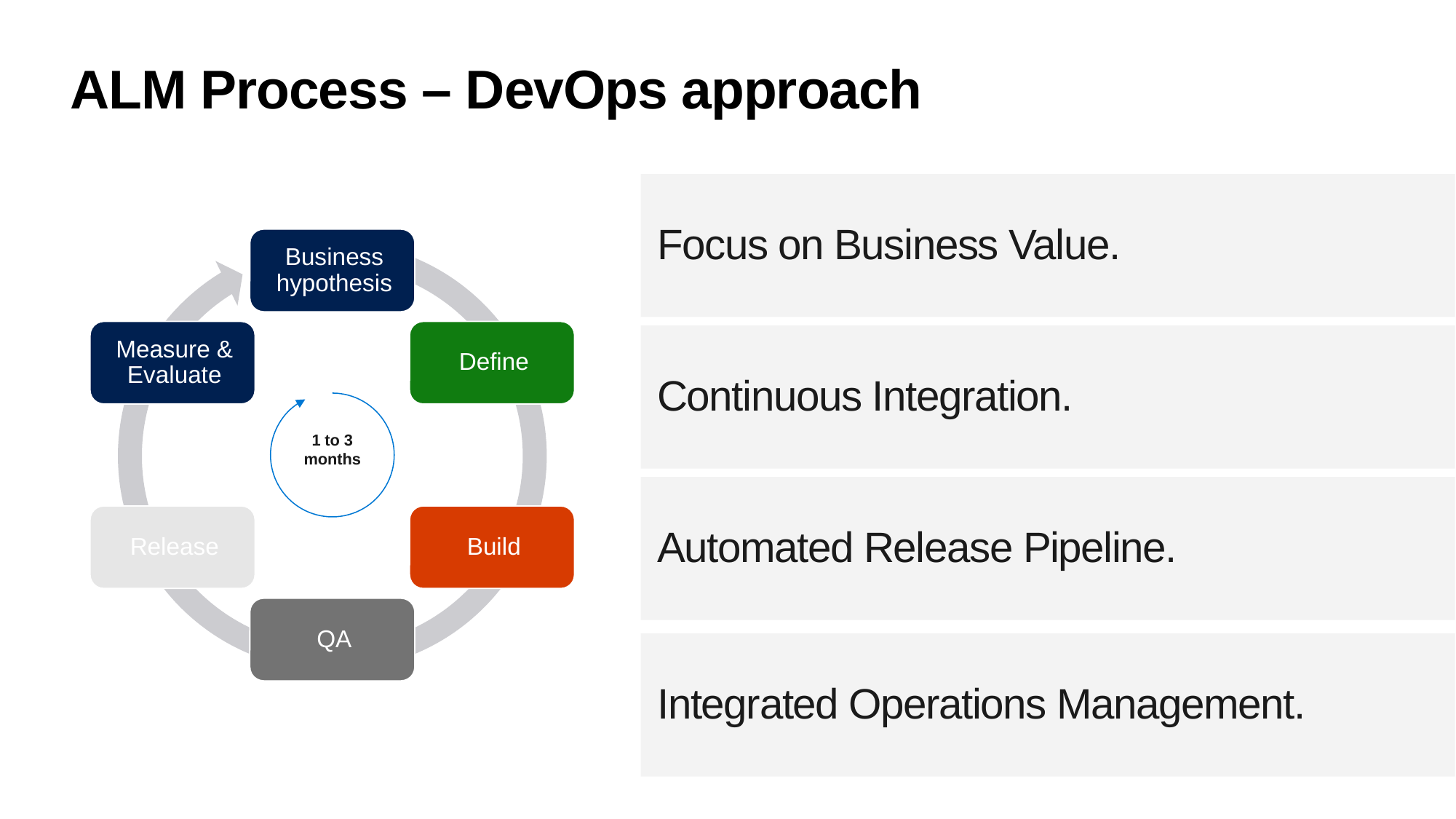

# ALM Process – DevOps approach
Focus on Business Value.
Business hypothesis
Define
Build
QA
Release
Measure & Evaluate
Continuous Integration.

1 to 3
months
Automated Release Pipeline.
Integrated Operations Management.